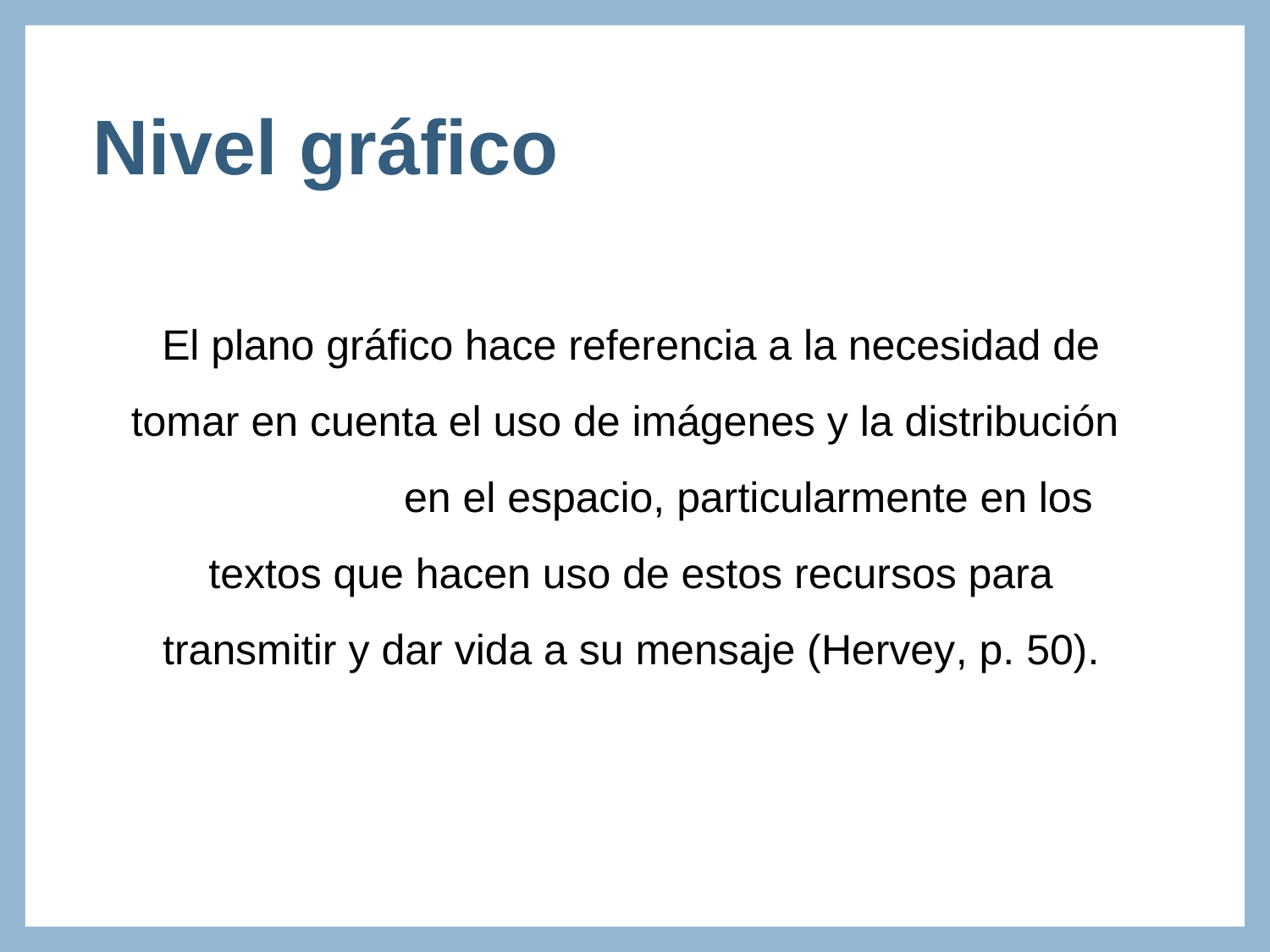

Nivel gráfico
El plano gráfico hace referencia a la necesidad de tomar en cuenta el uso de imágenes y la distribución                      en el espacio, particularmente en los textos que hacen uso de estos recursos para transmitir y dar vida a su mensaje (Hervey, p. 50).